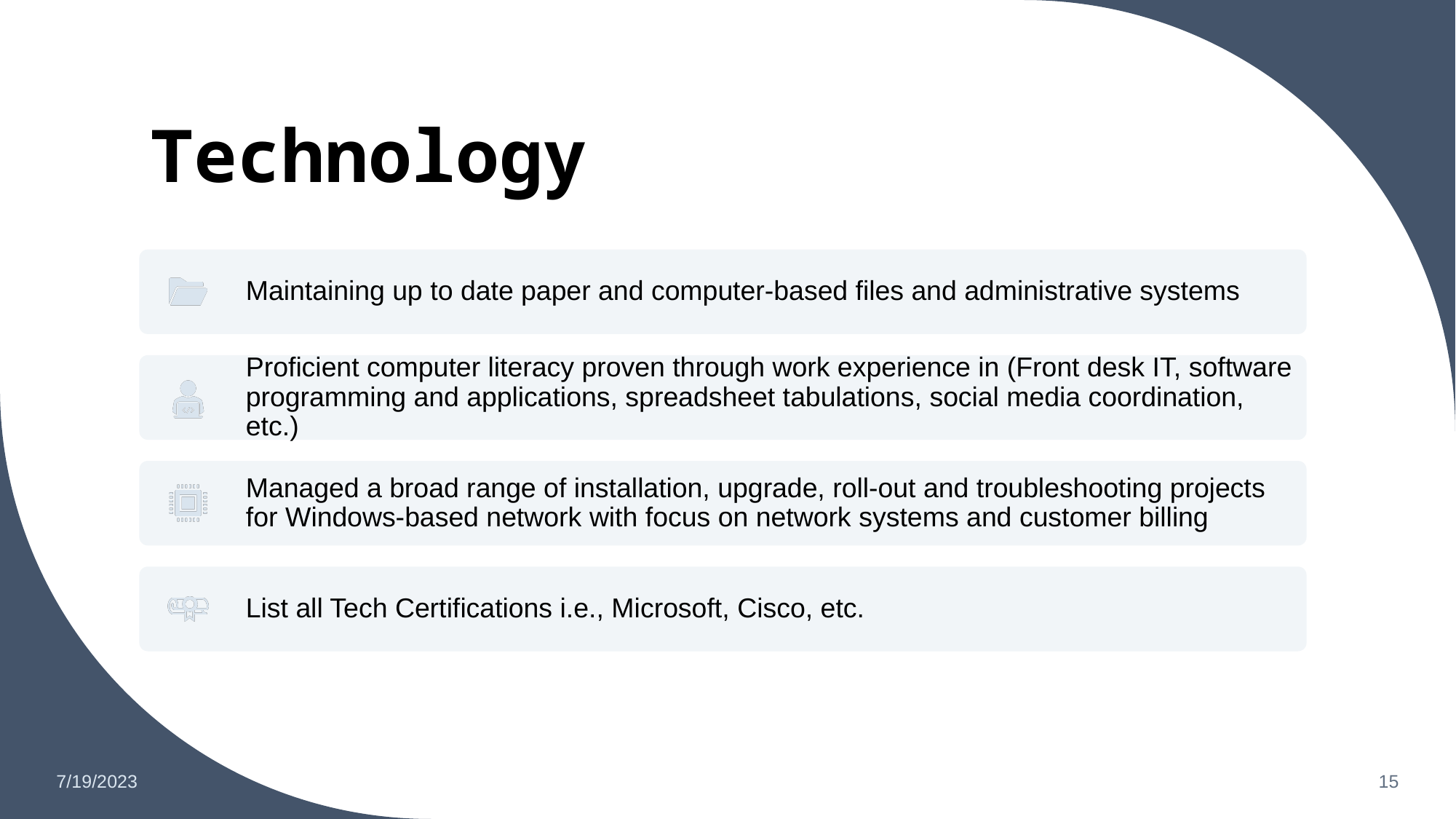

# Technology
Maintaining up to date paper and computer-based files and administrative systems
Proficient computer literacy proven through work experience in (Front desk IT, software programming and applications, spreadsheet tabulations, social media coordination, etc.)
Managed a broad range of installation, upgrade, roll-out and troubleshooting projects for Windows-based network with focus on network systems and customer billing
List all Tech Certifications i.e., Microsoft, Cisco, etc.
7/19/2023
15